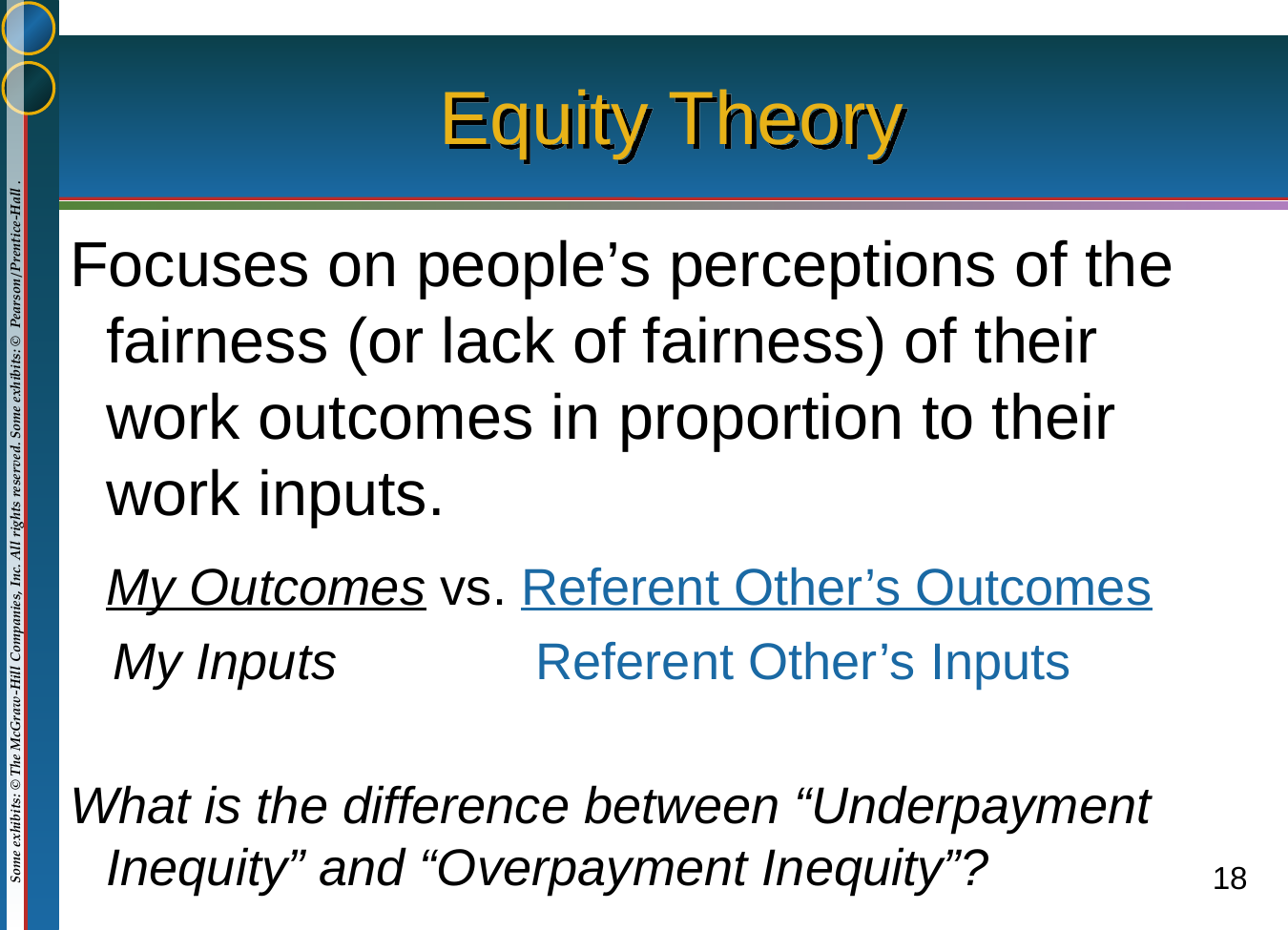

# Equity Theory
Focuses on people’s perceptions of the fairness (or lack of fairness) of their work outcomes in proportion to their work inputs.
	My Outcomes vs. Referent Other’s Outcomes
   My Inputs		Referent Other’s Inputs

What is the difference between “Underpayment Inequity” and “Overpayment Inequity”?